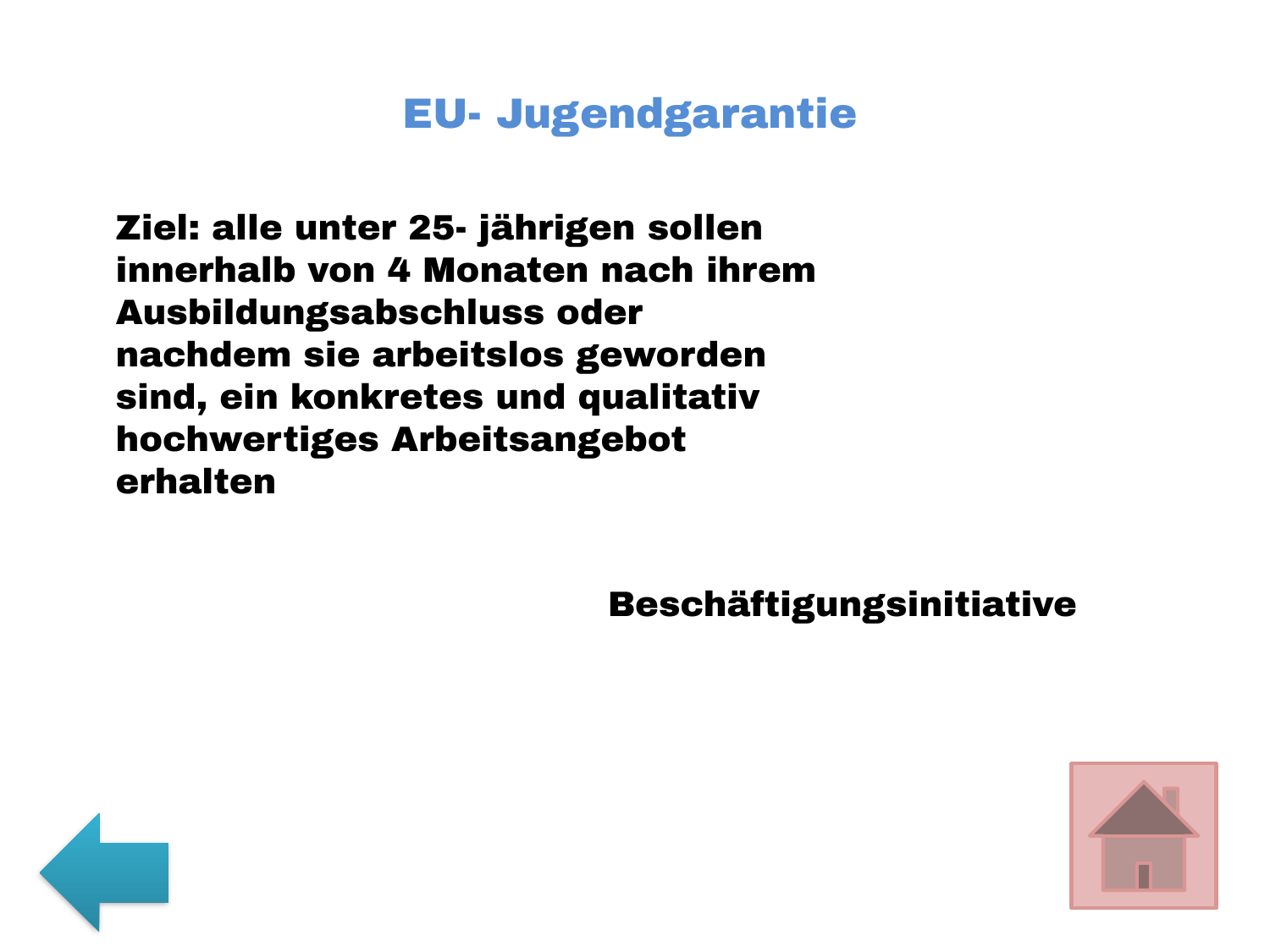

EU- Jugendgarantie
Ziel: alle unter 25- jährigen sollen innerhalb von 4 Monaten nach ihrem Ausbildungsabschluss oder nachdem sie arbeitslos geworden sind, ein konkretes und qualitativ hochwertiges Arbeitsangebot erhalten
Beschäftigungsinitiative